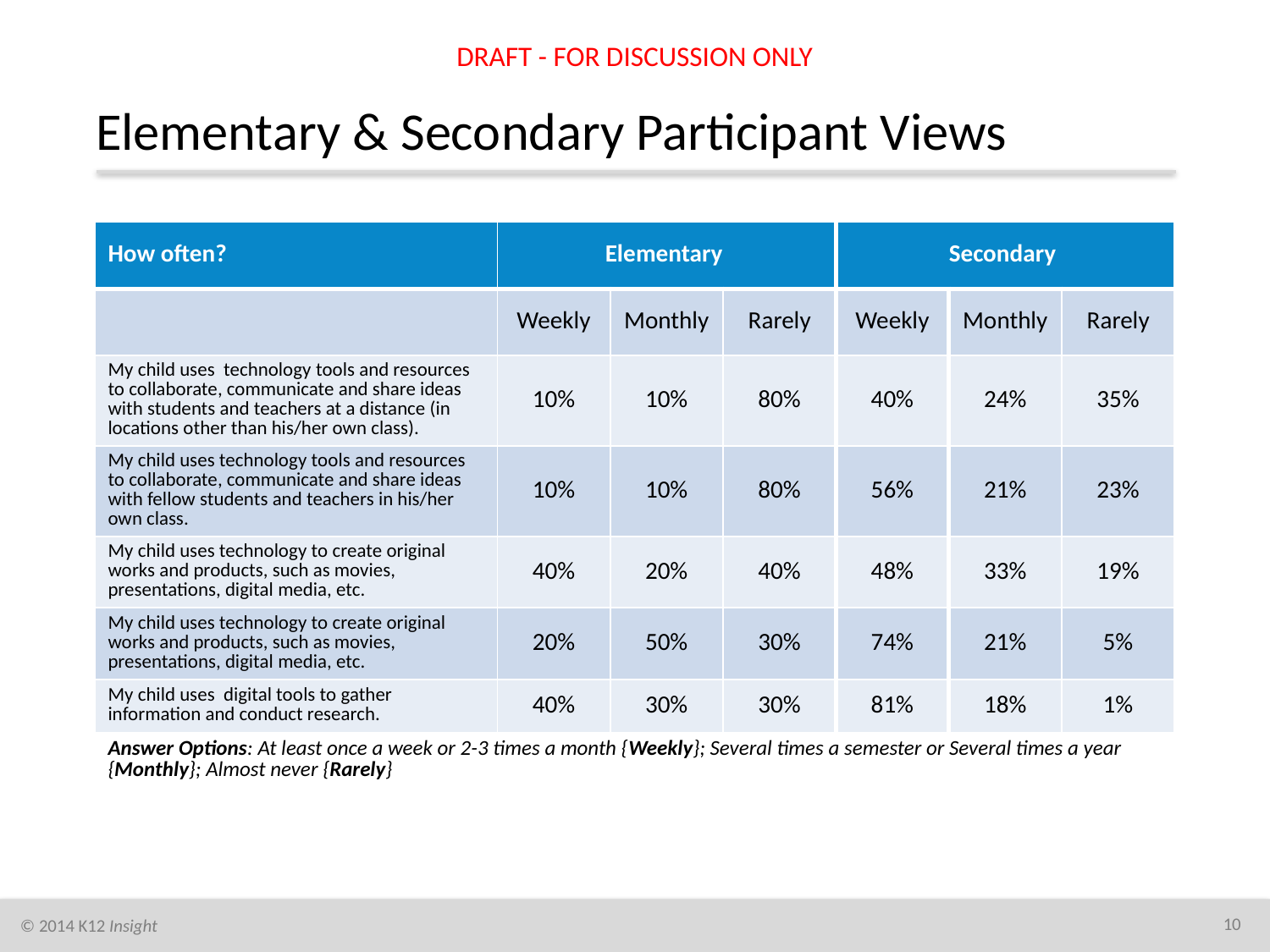

DRAFT - FOR DISCUSSION ONLY
# Elementary & Secondary Participant Views
| How often? | Elementary |  |  | Secondary |  |  |
| --- | --- | --- | --- | --- | --- | --- |
|  | Weekly | Monthly | Rarely | Weekly | Monthly | Rarely |
| My child uses technology tools and resources to collaborate, communicate and share ideas with students and teachers at a distance (in locations other than his/her own class). | 10% | 10% | 80% | 40% | 24% | 35% |
| My child uses technology tools and resources to collaborate, communicate and share ideas with fellow students and teachers in his/her own class. | 10% | 10% | 80% | 56% | 21% | 23% |
| My child uses technology to create original works and products, such as movies, presentations, digital media, etc. | 40% | 20% | 40% | 48% | 33% | 19% |
| My child uses technology to create original works and products, such as movies, presentations, digital media, etc. | 20% | 50% | 30% | 74% | 21% | 5% |
| My child uses digital tools to gather information and conduct research. | 40% | 30% | 30% | 81% | 18% | 1% |
| Answer Options: At least once a week or 2-3 times a month {Weekly}; Several times a semester or Several times a year {Monthly}; Almost never {Rarely} |  |  |  |  |  |  |
10